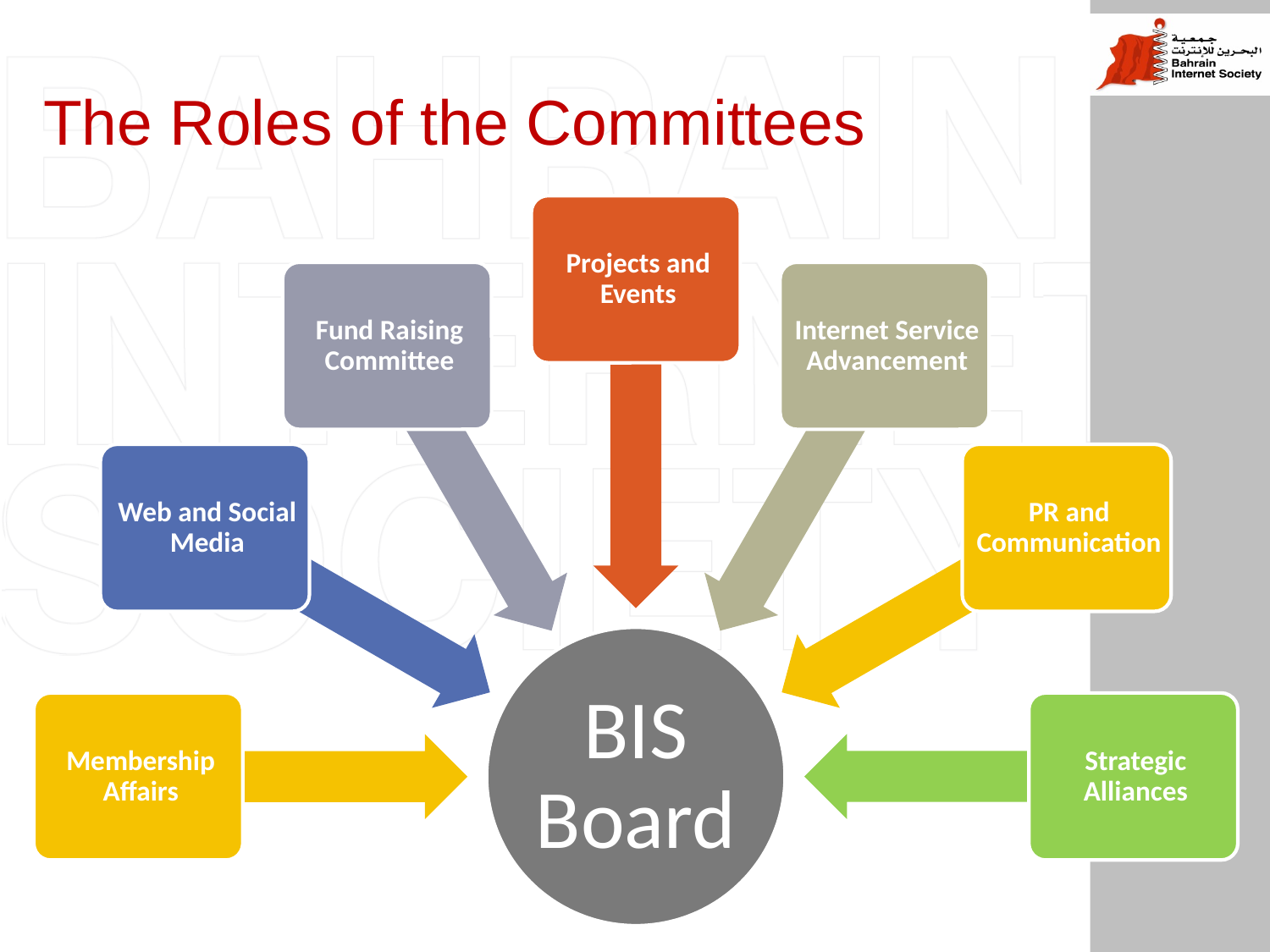

# The Roles of the Committees
BIS Board
Membership Affairs
Web and Social Media
Fund Raising Committee
Projects and Events
Internet Service Advancement
PR and Communication
Strategic Alliances